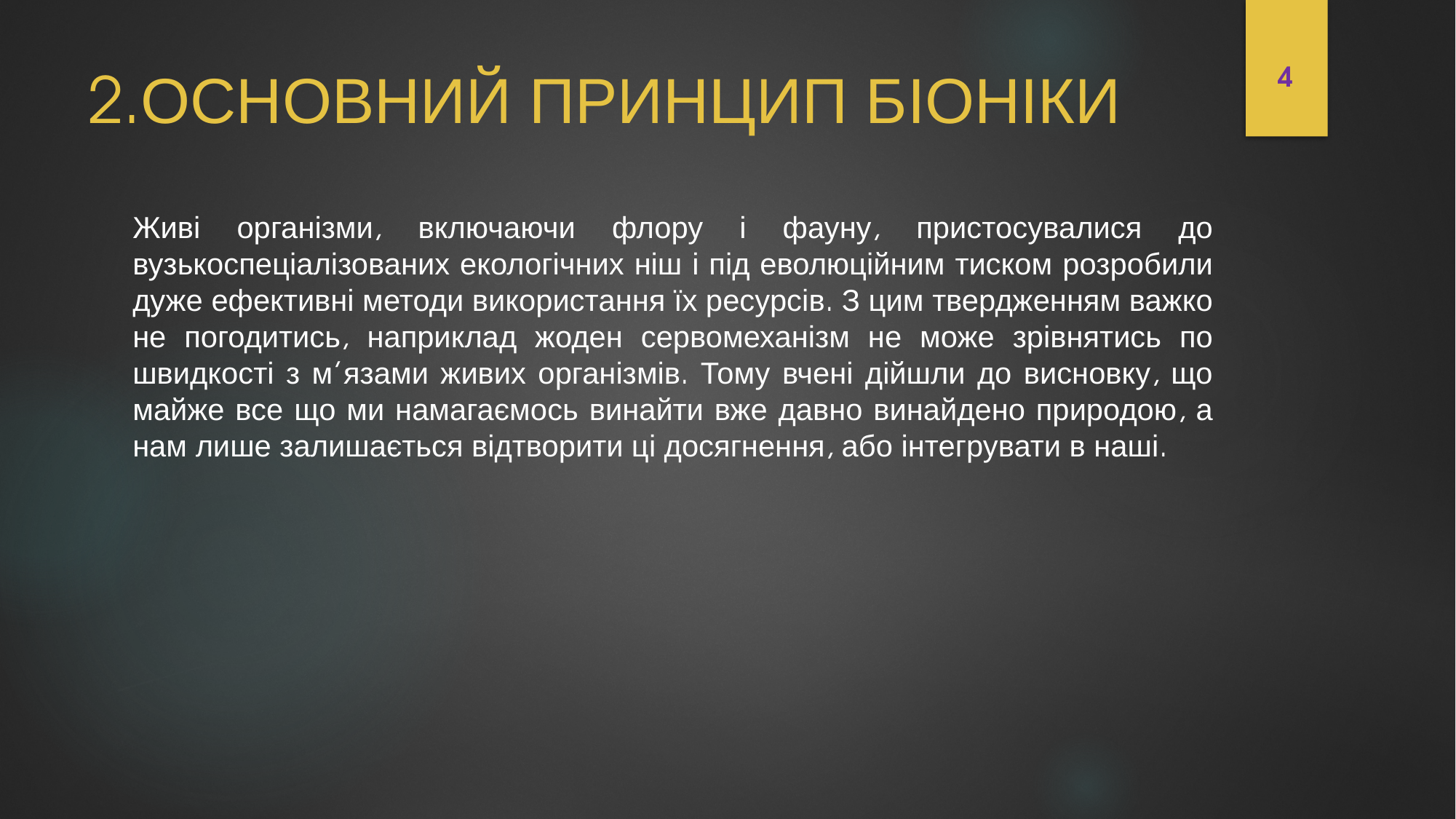

# 2.ОСНОВНИЙ ПРИНЦИП БІОНІКИ
4
Живі організми, включаючи флору і фауну, пристосувалися до вузькоспеціалізованих екологічних ніш і під еволюційним тиском розробили дуже ефективні методи використання їх ресурсів. З цим твердженням важко не погодитись, наприклад жоден сервомеханізм не може зрівнятись по швидкості з м’язами живих організмів. Тому вчені дійшли до висновку, що майже все що ми намагаємось винайти вже давно винайдено природою, а нам лише залишається відтворити ці досягнення, або інтегрувати в наші.